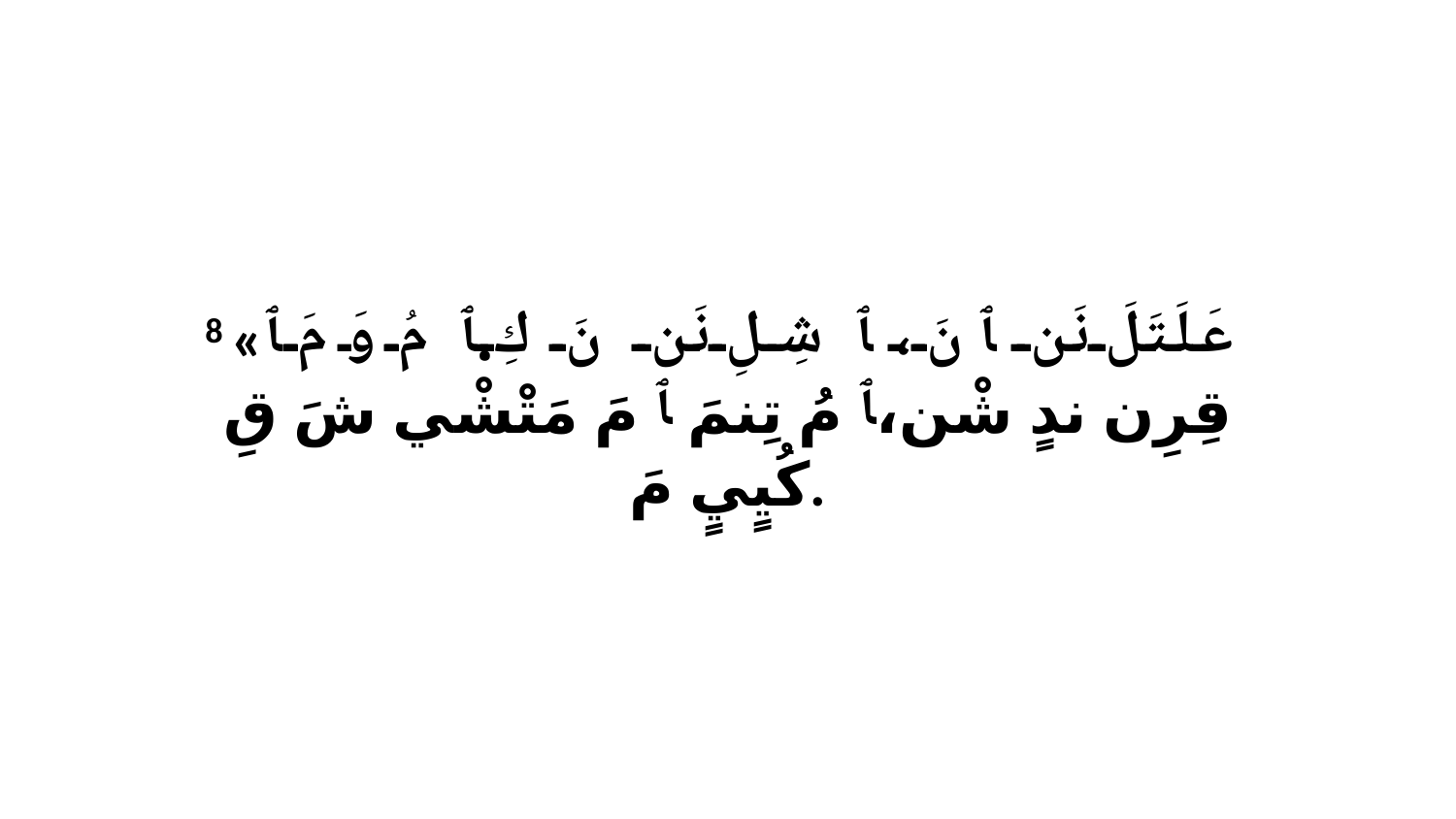

8 «عَلَتَلَ نَن ﭑ نَ، ﭑ شِلِ نَن نَ كِ.ﭑ مُ وَ مَ ﭑ قِرِن ندٍ شْن،ﭑ مُ تِنمَ ﭑ مَ مَتْشْي شَ قِ كُيٍيٍ مَ.